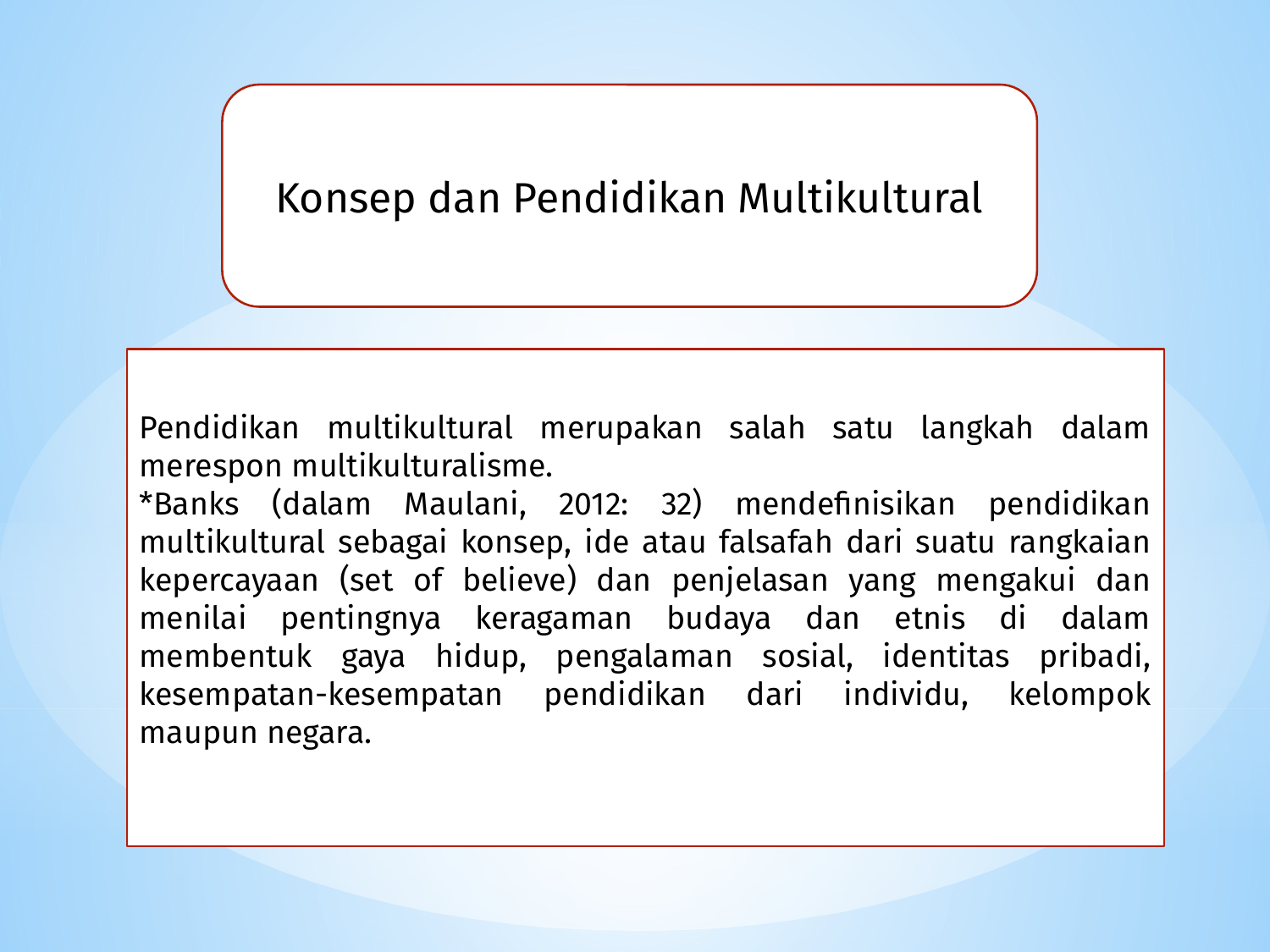

Konsep dan Pendidikan Multikultural
Pendidikan multikultural merupakan salah satu langkah dalam merespon multikulturalisme.
*Banks (dalam Maulani, 2012: 32) mendefinisikan pendidikan multikultural sebagai konsep, ide atau falsafah dari suatu rangkaian kepercayaan (set of believe) dan penjelasan yang mengakui dan menilai pentingnya keragaman budaya dan etnis di dalam membentuk gaya hidup, pengalaman sosial, identitas pribadi, kesempatan-kesempatan pendidikan dari individu, kelompok maupun negara.